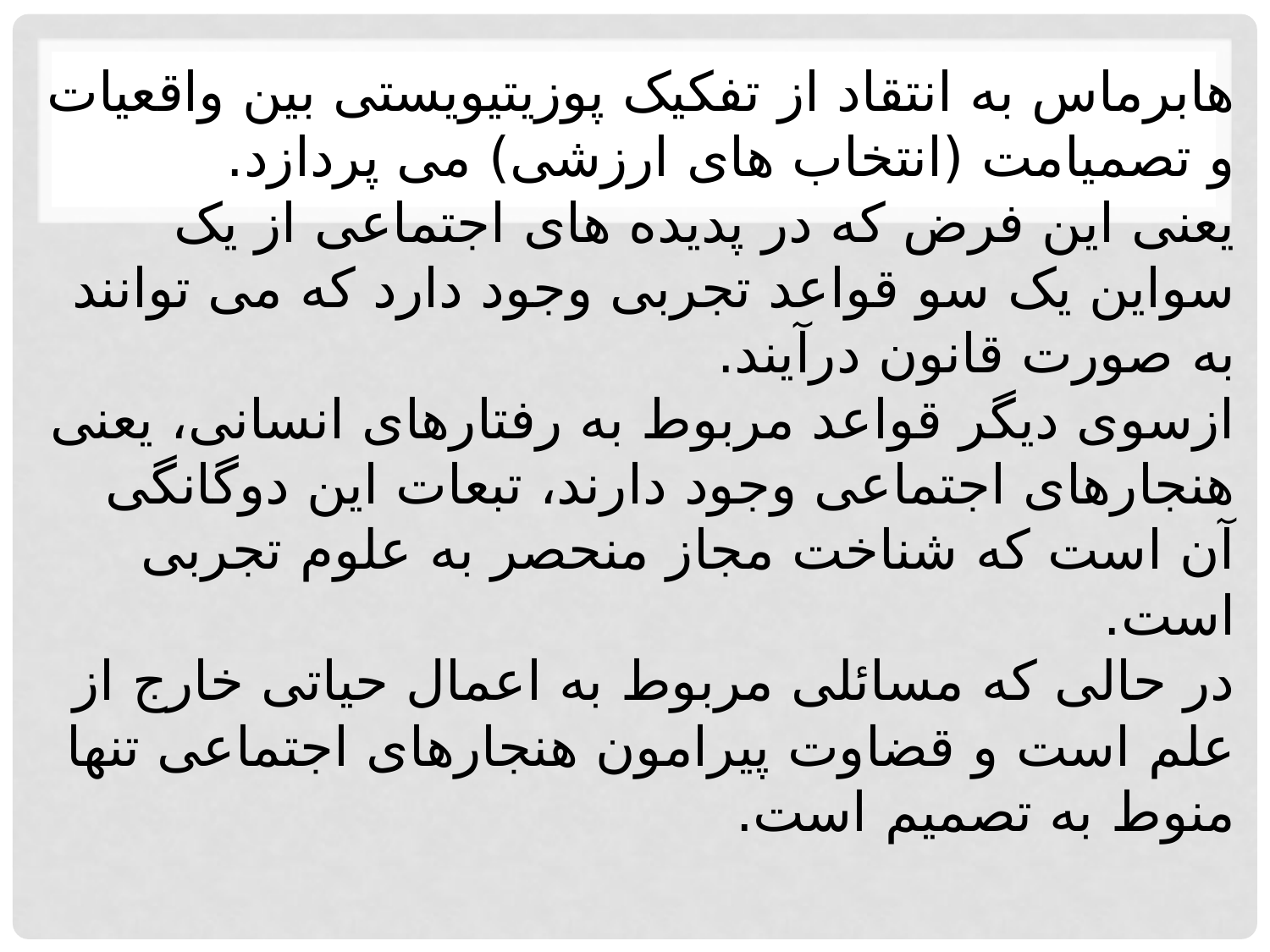

# هابرماس به انتقاد از تفکیک پوزیتیویستی بین واقعیات و تصمیامت (انتخاب های ارزشی) می پردازد. یعنی این فرض که در پدیده های اجتماعی از یک سواین یک سو قواعد تجربی وجود دارد که می توانند به صورت قانون درآیند. ازسوی دیگر قواعد مربوط به رفتارهای انسانی، یعنی هنجارهای اجتماعی وجود دارند، تبعات این دوگانگی آن است که شناخت مجاز منحصر به علوم تجربی است. در حالی که مسائلی مربوط به اعمال حیاتی خارج از علم است و قضاوت پیرامون هنجارهای اجتماعی تنها منوط به تصمیم است.